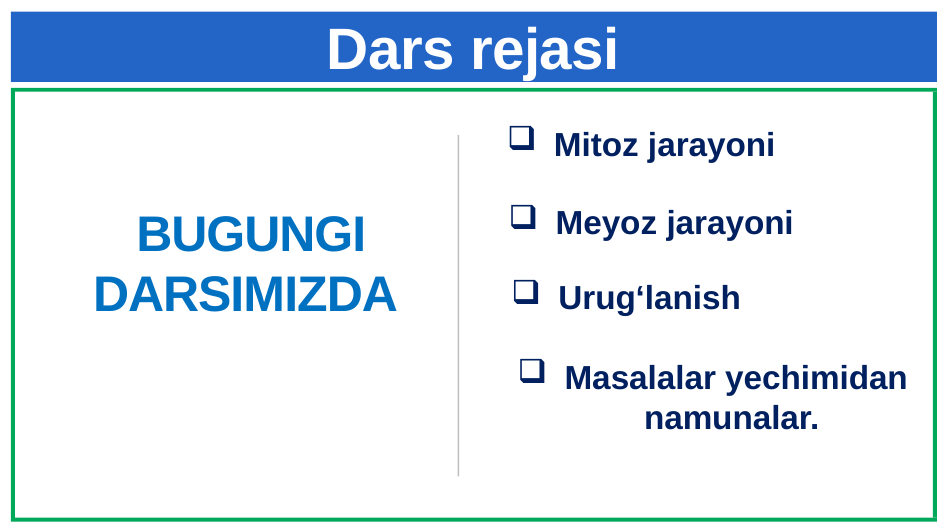

# Dars rejasi
Mitoz jarayoni
Meyoz jarayoni

BUGUNGI DARSIMIZDA
Urug‘lanish
Masalalar yechimidan namunalar.